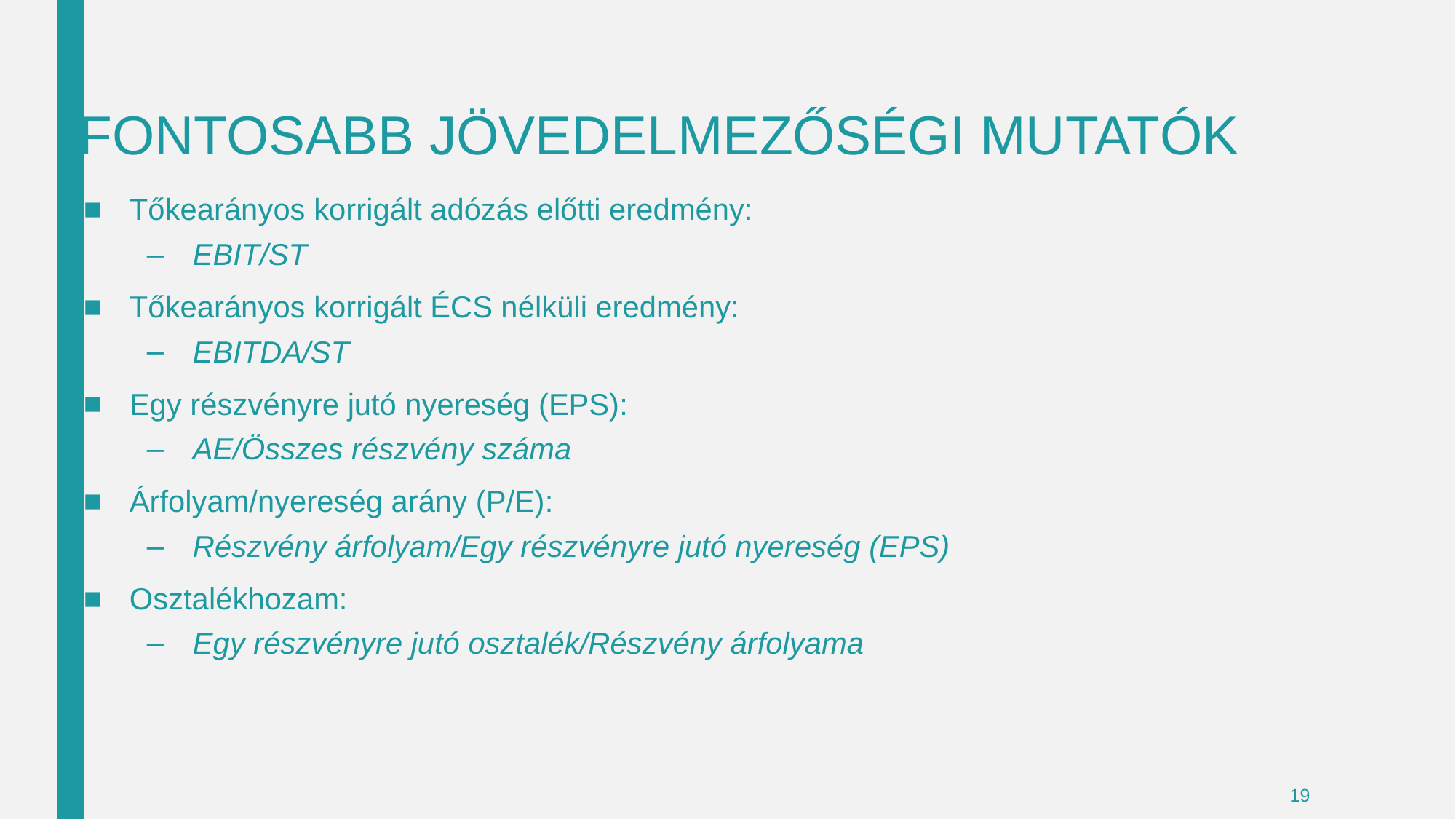

# FONTOSABB JÖVEDELMEZŐSÉGI MUTATÓK
Tőkearányos korrigált adózás előtti eredmény:
EBIT/ST
Tőkearányos korrigált ÉCS nélküli eredmény:
EBITDA/ST
Egy részvényre jutó nyereség (EPS):
AE/Összes részvény száma
Árfolyam/nyereség arány (P/E):
Részvény árfolyam/Egy részvényre jutó nyereség (EPS)
Osztalékhozam:
Egy részvényre jutó osztalék/Részvény árfolyama
19